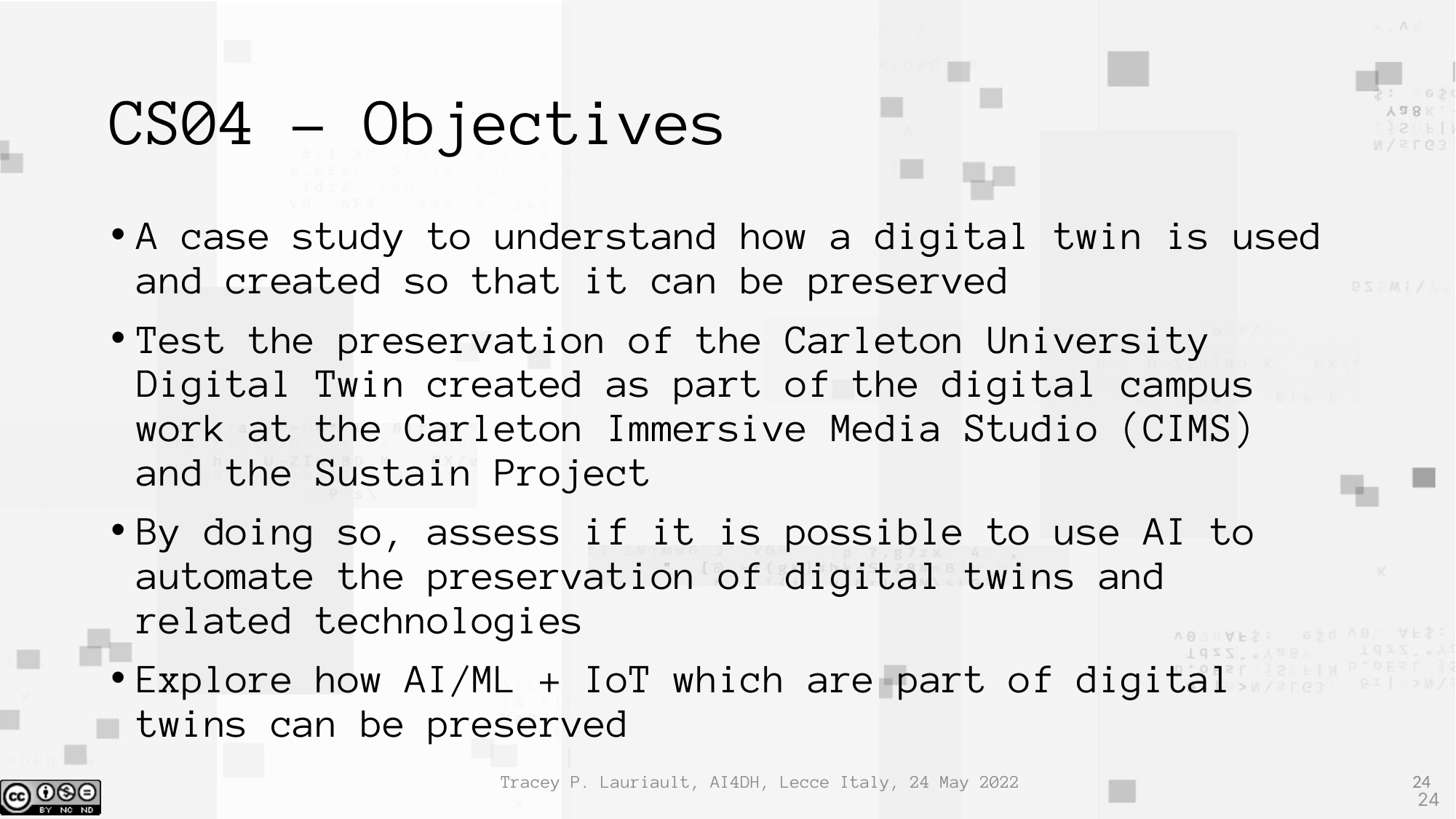

# CS04 - Objectives
A case study to understand how a digital twin is used and created so that it can be preserved
Test the preservation of the Carleton University Digital Twin created as part of the digital campus work at the Carleton Immersive Media Studio (CIMS) and the Sustain Project
By doing so, assess if it is possible to use AI to automate the preservation of digital twins and related technologies
Explore how AI/ML + IoT which are part of digital twins can be preserved
Tracey P. Lauriault, AI4DH, Lecce Italy, 24 May 2022
24
24